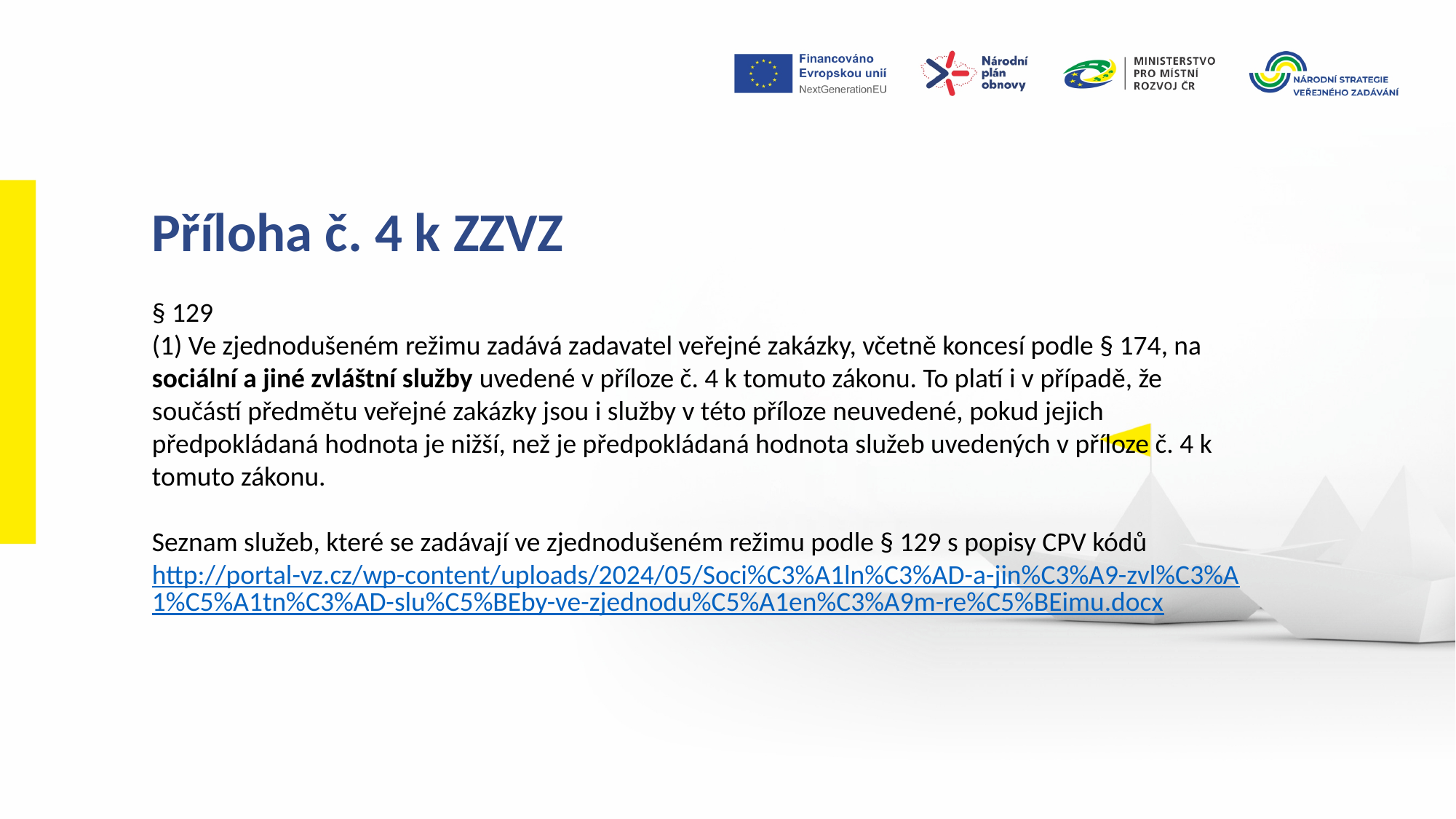

Příloha č. 4 k ZZVZ
§ 129
(1) Ve zjednodušeném režimu zadává zadavatel veřejné zakázky, včetně koncesí podle § 174, na sociální a jiné zvláštní služby uvedené v příloze č. 4 k tomuto zákonu. To platí i v případě, že součástí předmětu veřejné zakázky jsou i služby v této příloze neuvedené, pokud jejich předpokládaná hodnota je nižší, než je předpokládaná hodnota služeb uvedených v příloze č. 4 k tomuto zákonu.

Seznam služeb, které se zadávají ve zjednodušeném režimu podle § 129 s popisy CPV kódů
http://portal-vz.cz/wp-content/uploads/2024/05/Soci%C3%A1ln%C3%AD-a-jin%C3%A9-zvl%C3%A1%C5%A1tn%C3%AD-slu%C5%BEby-ve-zjednodu%C5%A1en%C3%A9m-re%C5%BEimu.docx